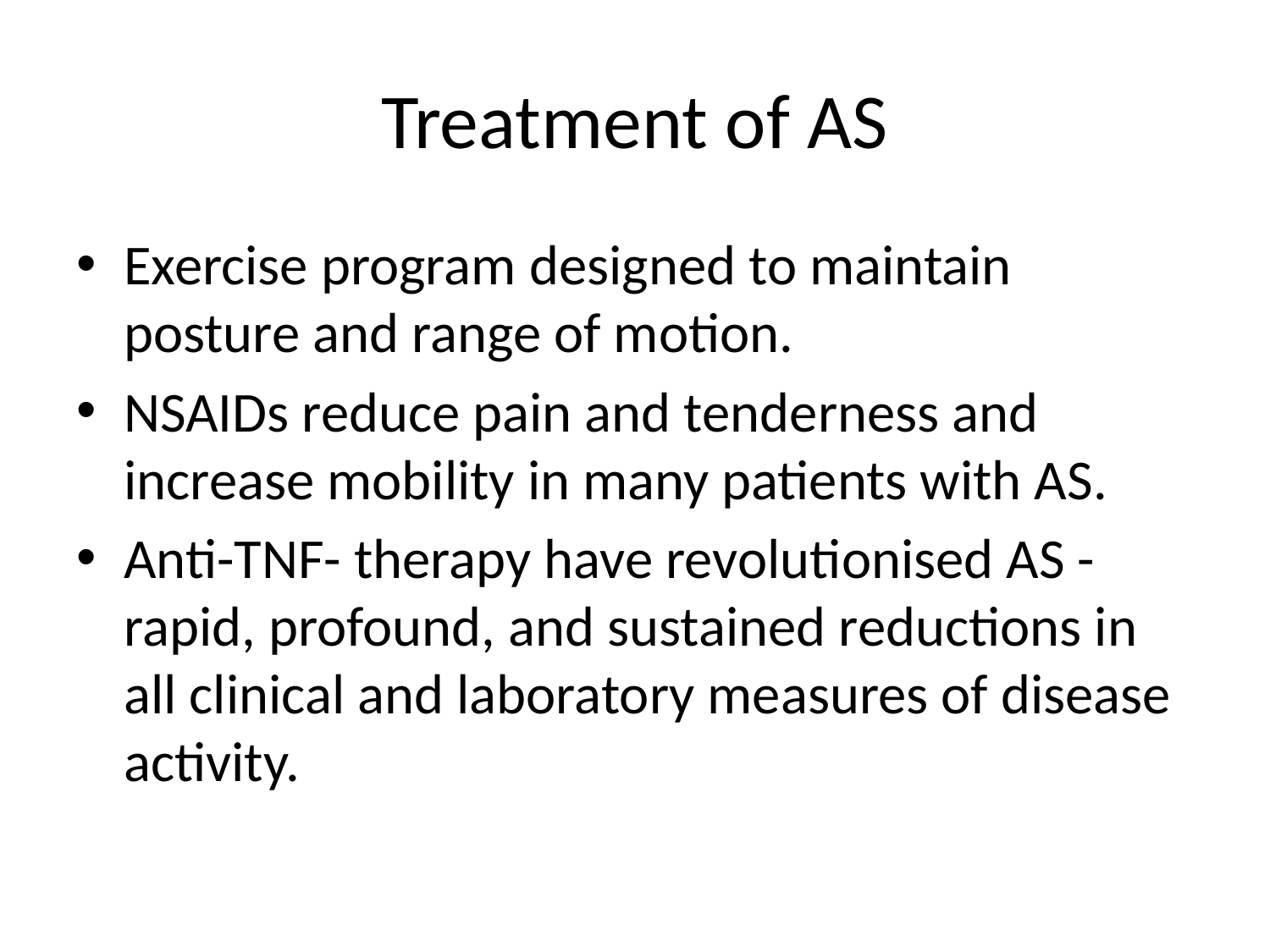

# Treatment of AS
Exercise program designed to maintain posture and range of motion.
NSAIDs reduce pain and tenderness and increase mobility in many patients with AS.
Anti-TNF- therapy have revolutionised AS - rapid, profound, and sustained reductions in all clinical and laboratory measures of disease activity.